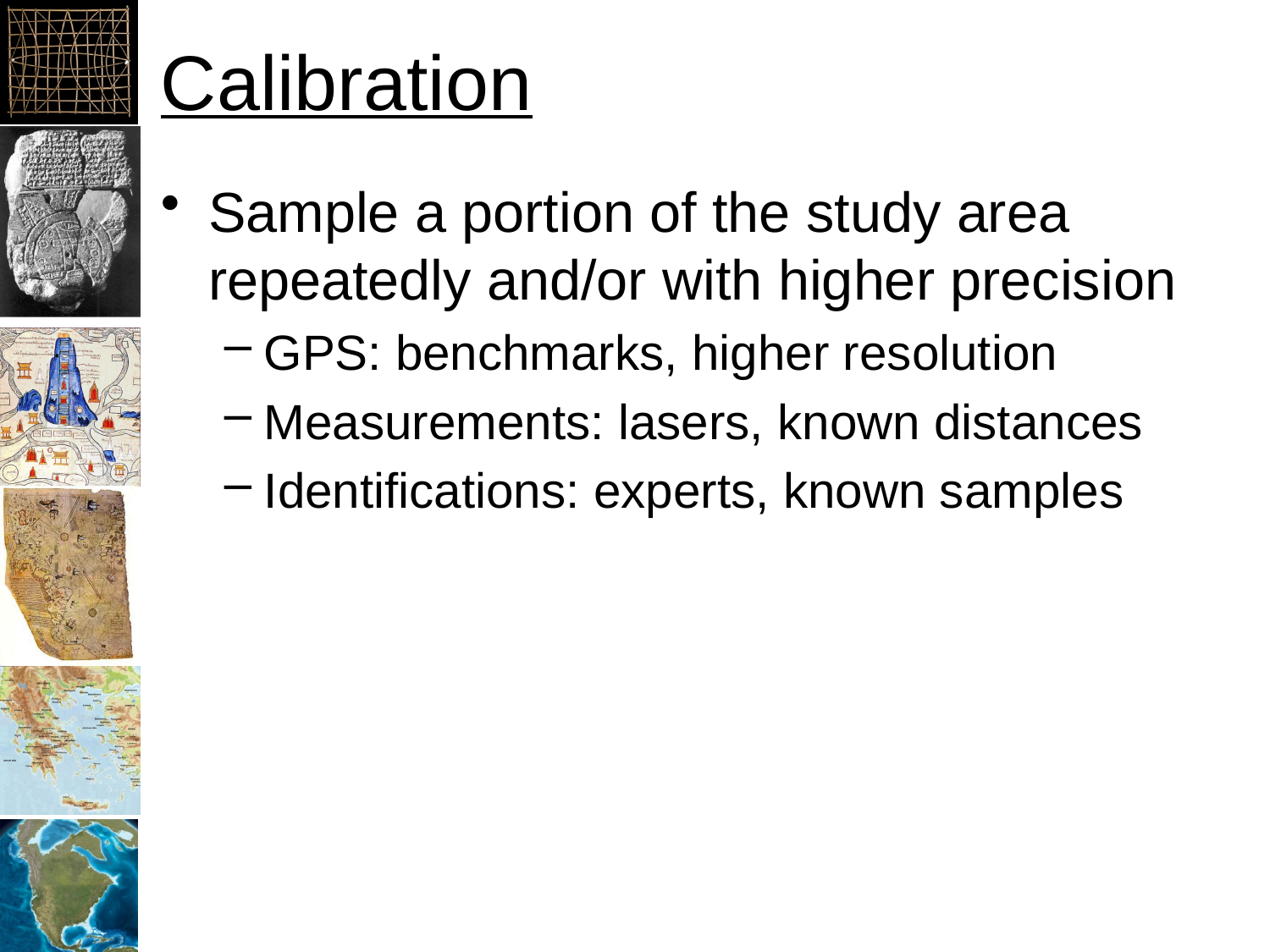

Calibration
Sample a portion of the study area repeatedly and/or with higher precision
GPS: benchmarks, higher resolution
Measurements: lasers, known distances
Identifications: experts, known samples